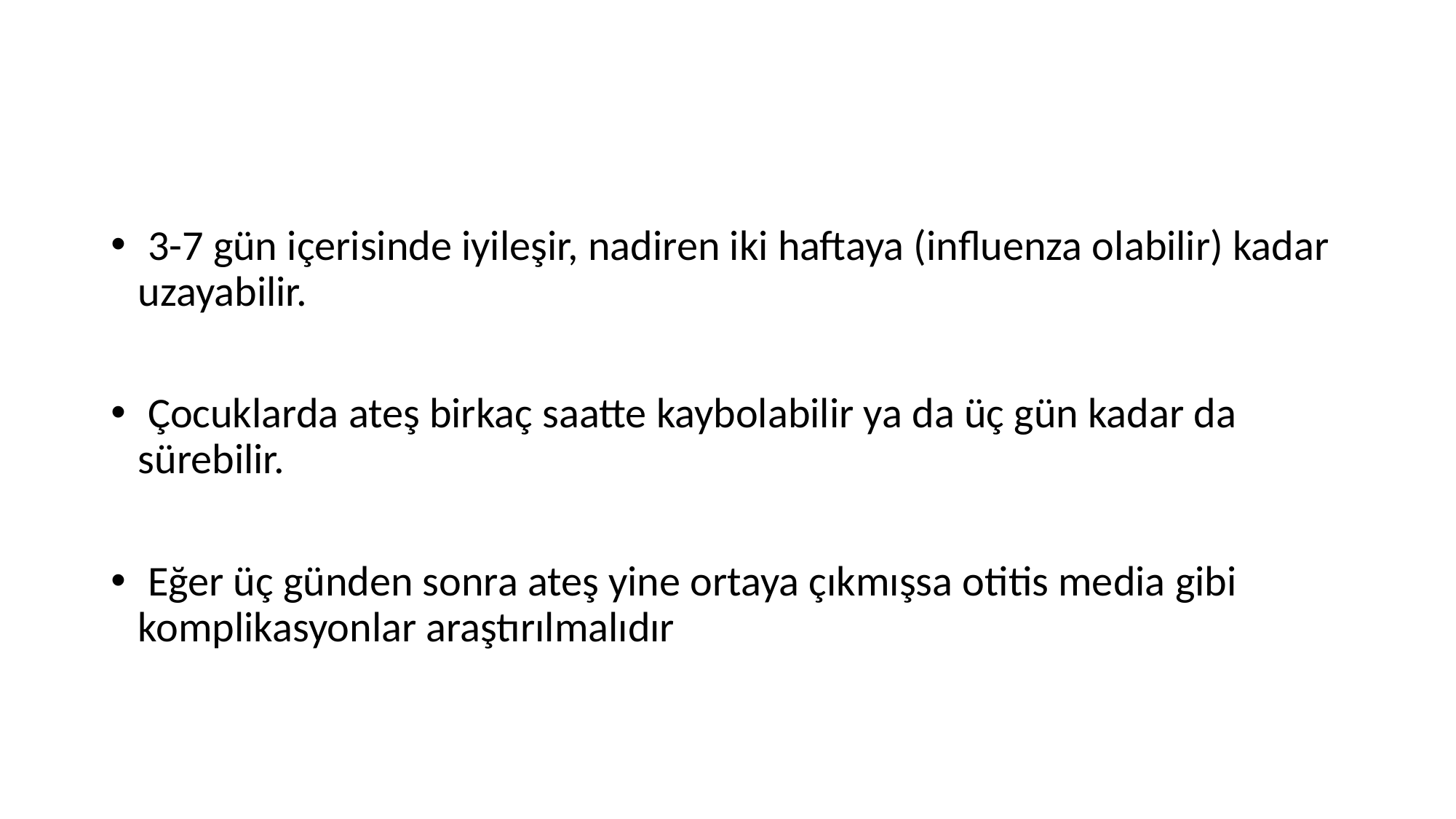

3-7 gün içerisinde iyileşir, nadiren iki haftaya (influenza olabilir) kadar uzayabilir.

 Çocuklarda ateş birkaç saatte kaybolabilir ya da üç gün kadar da sürebilir.

 Eğer üç günden sonra ateş yine ortaya çıkmışsa otitis media gibi komplikasyonlar araştırılmalıdır